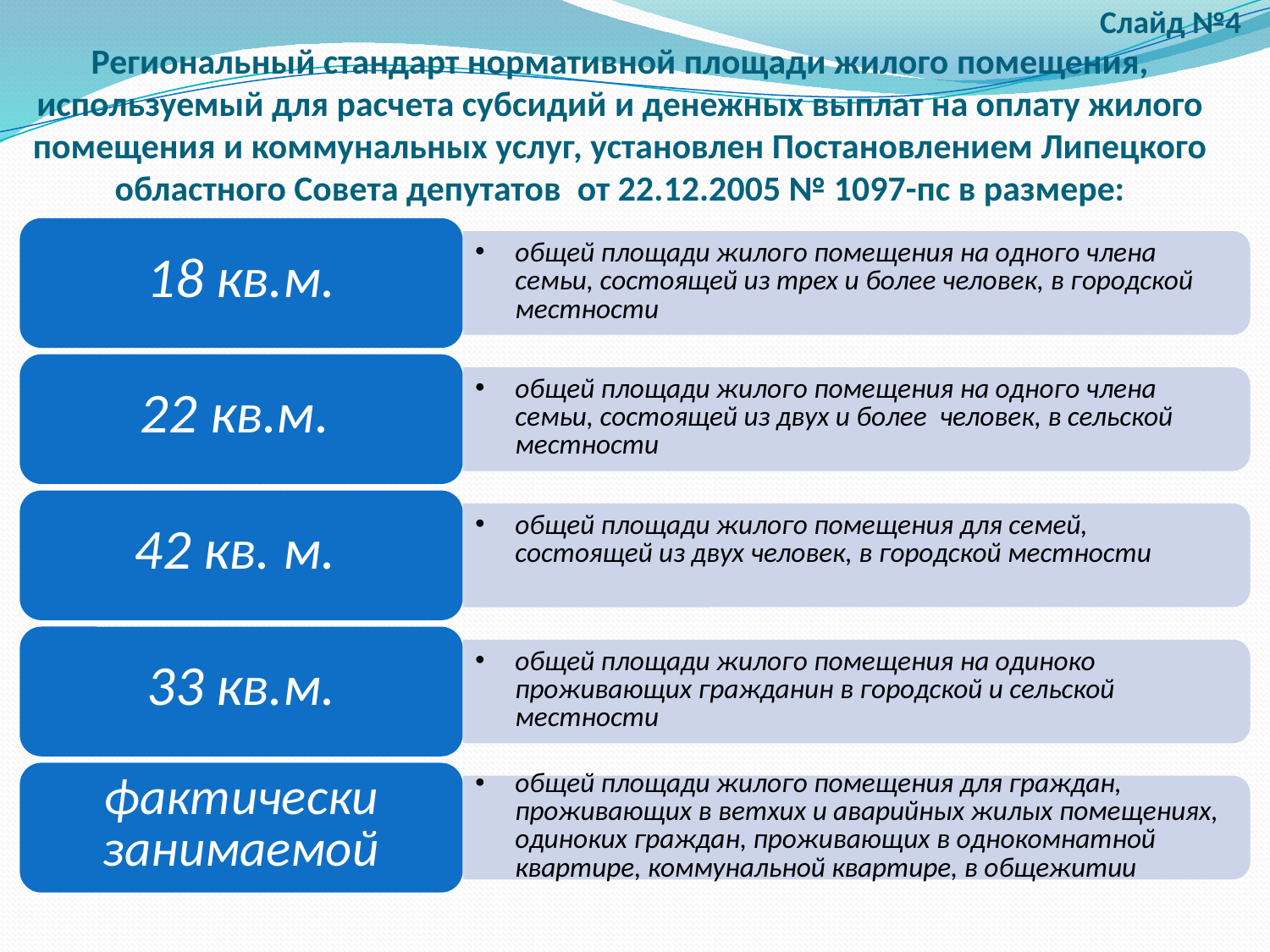

Слайд №4
# Региональный стандарт нормативной площади жилого помещения, используемый для расчета субсидий и денежных выплат на оплату жилого помещения и коммунальных услуг, установлен Постановлением Липецкого областного Совета депутатов  от 22.12.2005 № 1097-пс в размере:
18 кв.м.
общей площади жилого помещения на одного члена семьи, состоящей из трех и более человек, в городской местности
22 кв.м.
общей площади жилого помещения на одного члена семьи, состоящей из двух и более  человек, в сельской местности
42 кв. м.
общей площади жилого помещения для семей, состоящей из двух человек, в городской местности
33 кв.м.
общей площади жилого помещения на одиноко проживающих гражданин в городской и сельской местности
фактически занимаемой
общей площади жилого помещения для граждан, проживающих в ветхих и аварийных жилых помещениях, одиноких граждан, проживающих в однокомнатной квартире, коммунальной квартире, в общежитии